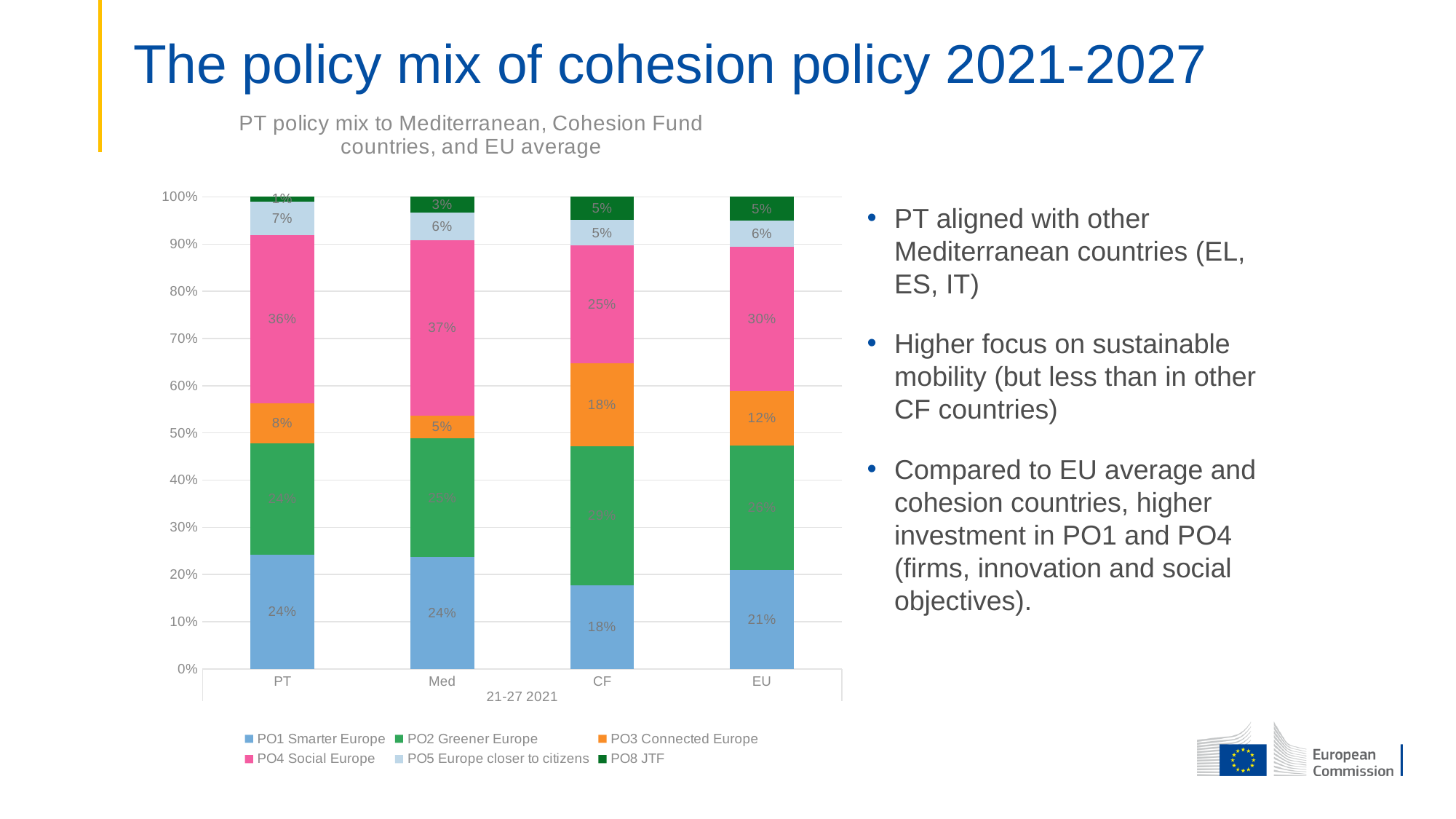

# Policy mix in 2021-27
The policy mix of cohesion policy 2021-2027

### Chart: PT policy mix to Mediterranean, Cohesion Fund countries, and EU average

| Category | PO1 Smarter Europe | PO2 Greener Europe | PO3 Connected Europe | PO4 Social Europe | PO5 Europe closer to citizens | PO8 JTF |
|---|---|---|---|---|---|---|
| PT | 5260689840.0 | 5125371283.0 | 1827791421.0 | 7764045731.0 | 1526372130.0 | 223839015.0 |
| Med | 22003094661.0 | 23210239118.0 | 4547907784.0 | 34363608681.0 | 5378001997.0 | 3144248517.0 |
| CF | 33780078967.0 | 55845124767.0 | 33565433191.0 | 47504828581.0 | 10211746128.0 | 9349829346.0 |
| EU | 72878066906.0 | 92435816065.0 | 40317300273.0 | 106130224941.0 | 19329217106.0 | 17769094335.0 |
PT aligned with other Mediterranean countries (EL, ES, IT)
Higher focus on sustainable mobility (but less than in other CF countries)
Compared to EU average and cohesion countries, higher investment in PO1 and PO4 (firms, innovation and social objectives).